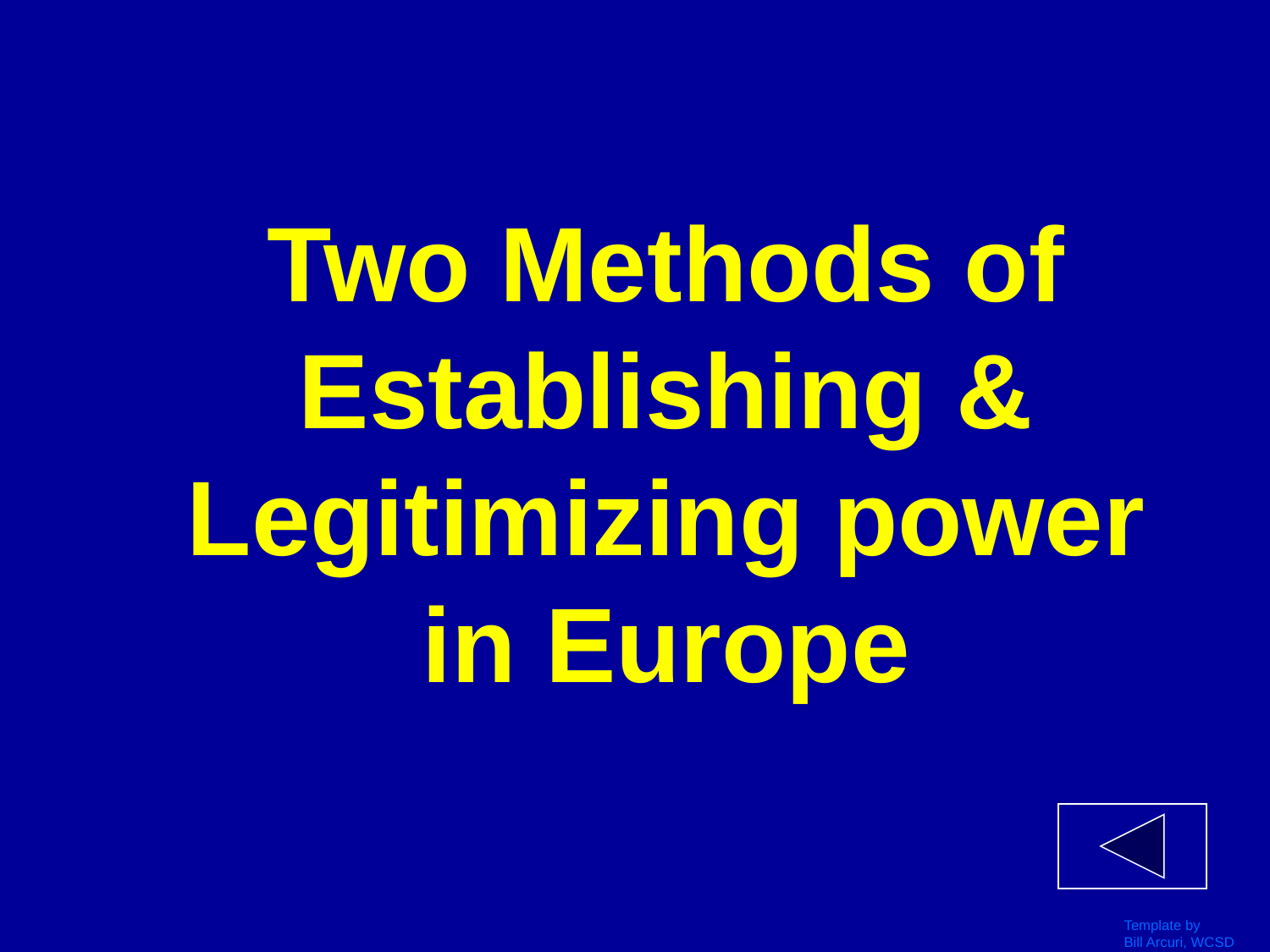

# Two Methods of Establishing & Legitimizing power in Europe

Template by
Bill Arcuri, WCSD